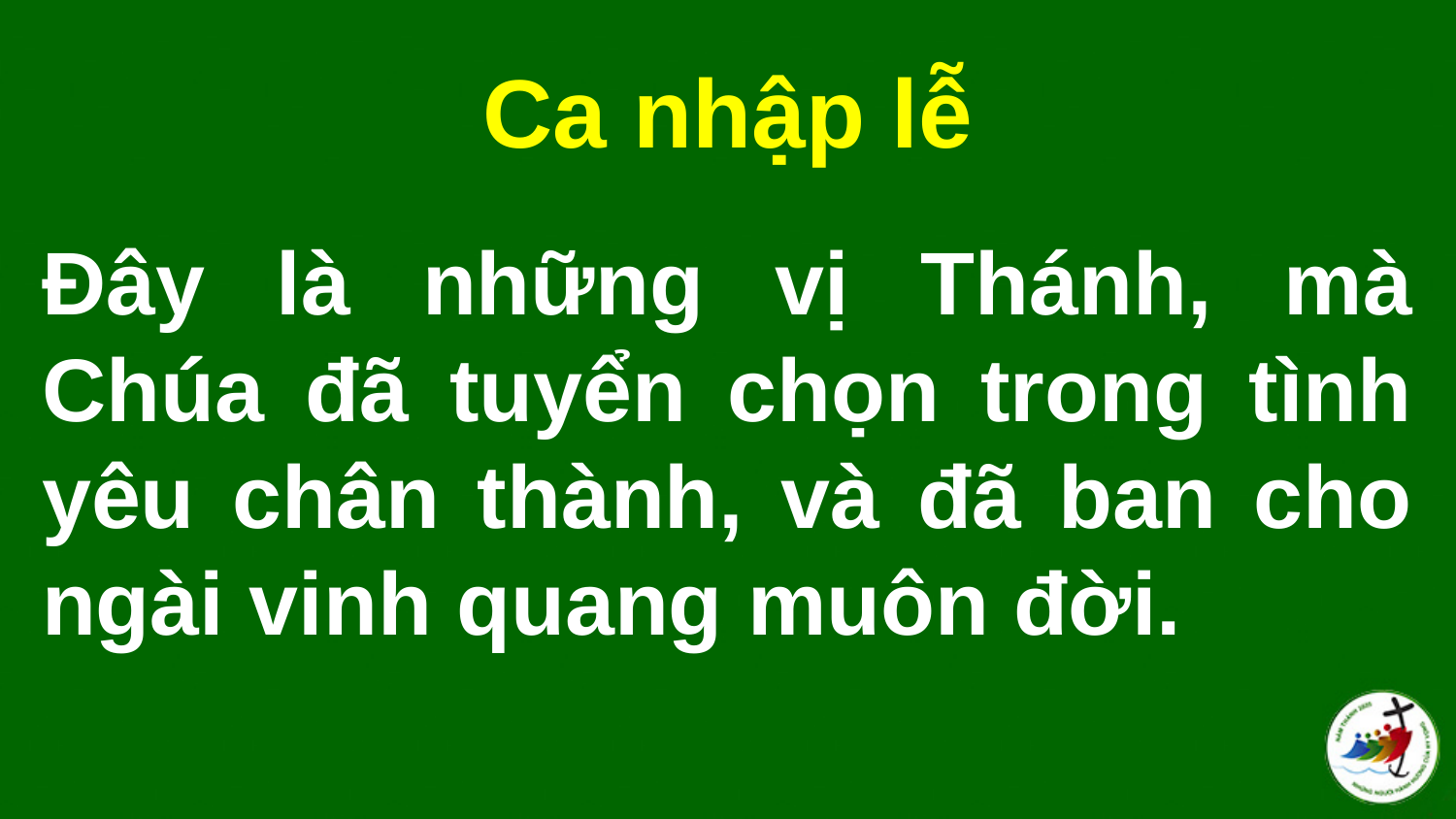

Ca nhập lễ
# Đây là những vị Thánh, mà Chúa đã tuyển chọn trong tình yêu chân thành, và đã ban cho ngài vinh quang muôn đời.